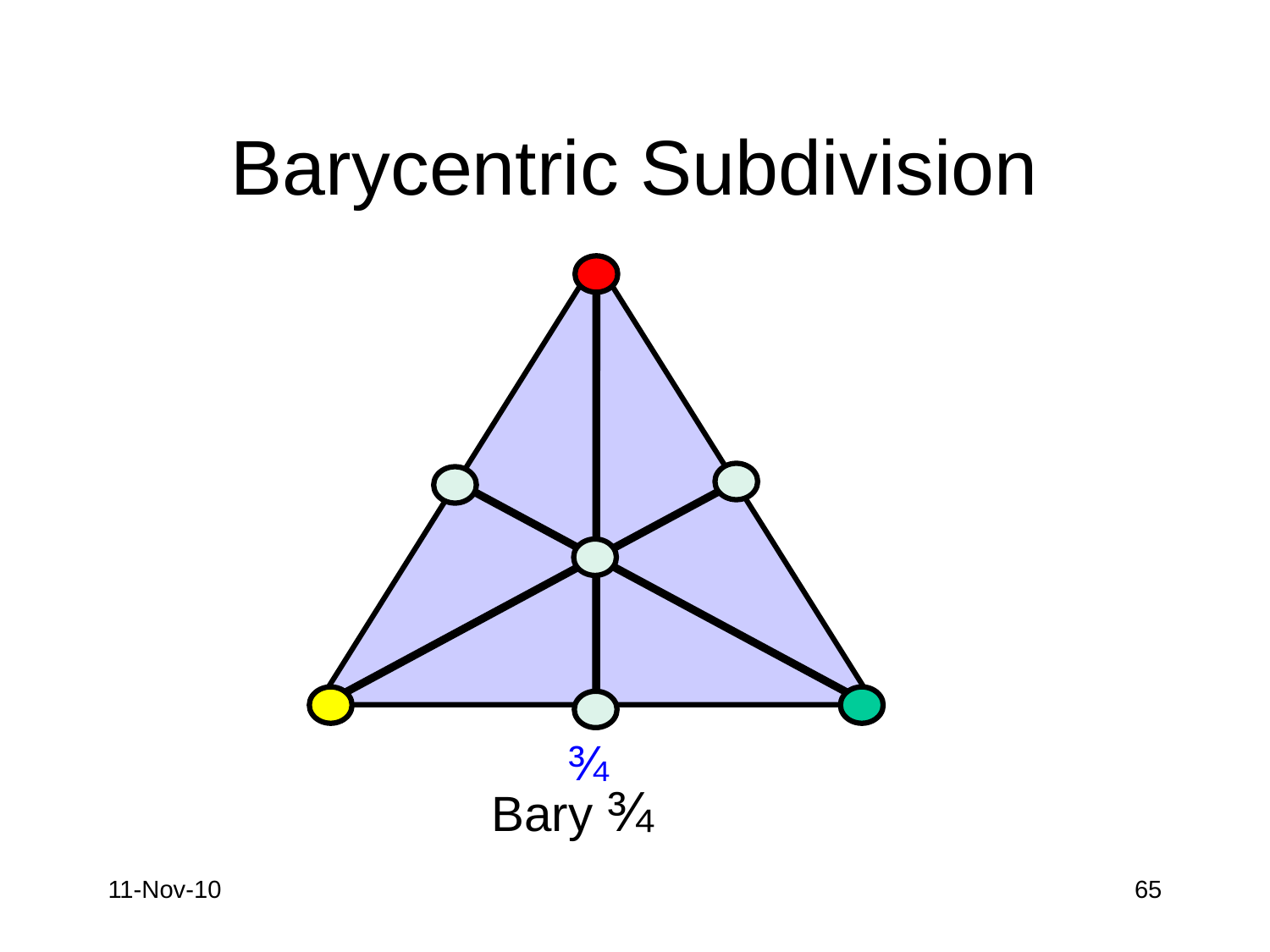

# Barycentric Subdivision

¾
Bary ¾
11-Nov-10
65